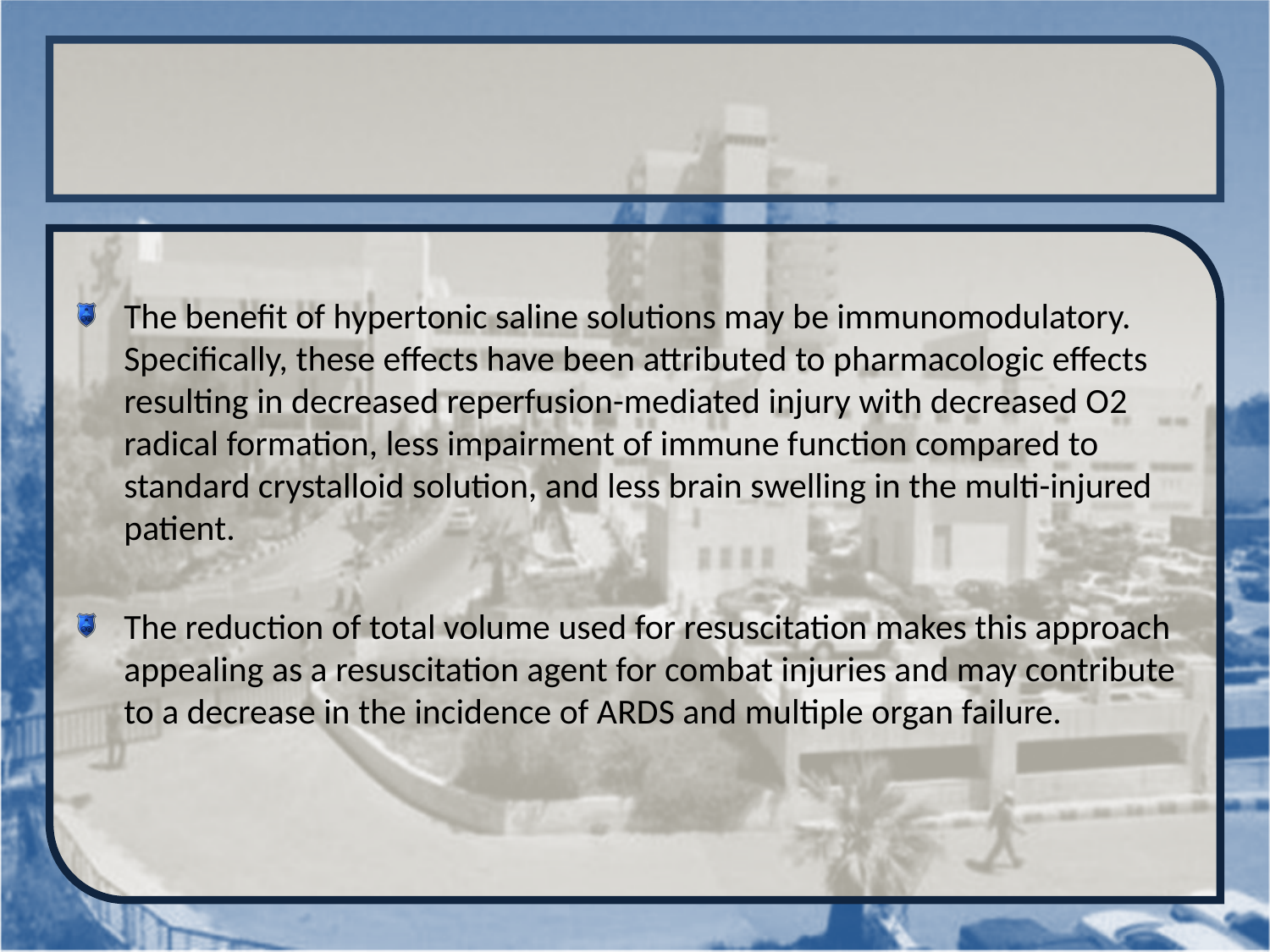

#

The benefit of hypertonic saline solutions may be immunomodulatory. Specifically, these effects have been attributed to pharmacologic effects resulting in decreased reperfusion-mediated injury with decreased O2 radical formation, less impairment of immune function compared to standard crystalloid solution, and less brain swelling in the multi-injured patient.

The reduction of total volume used for resuscitation makes this approach appealing as a resuscitation agent for combat injuries and may contribute to a decrease in the incidence of ARDS and multiple organ failure.